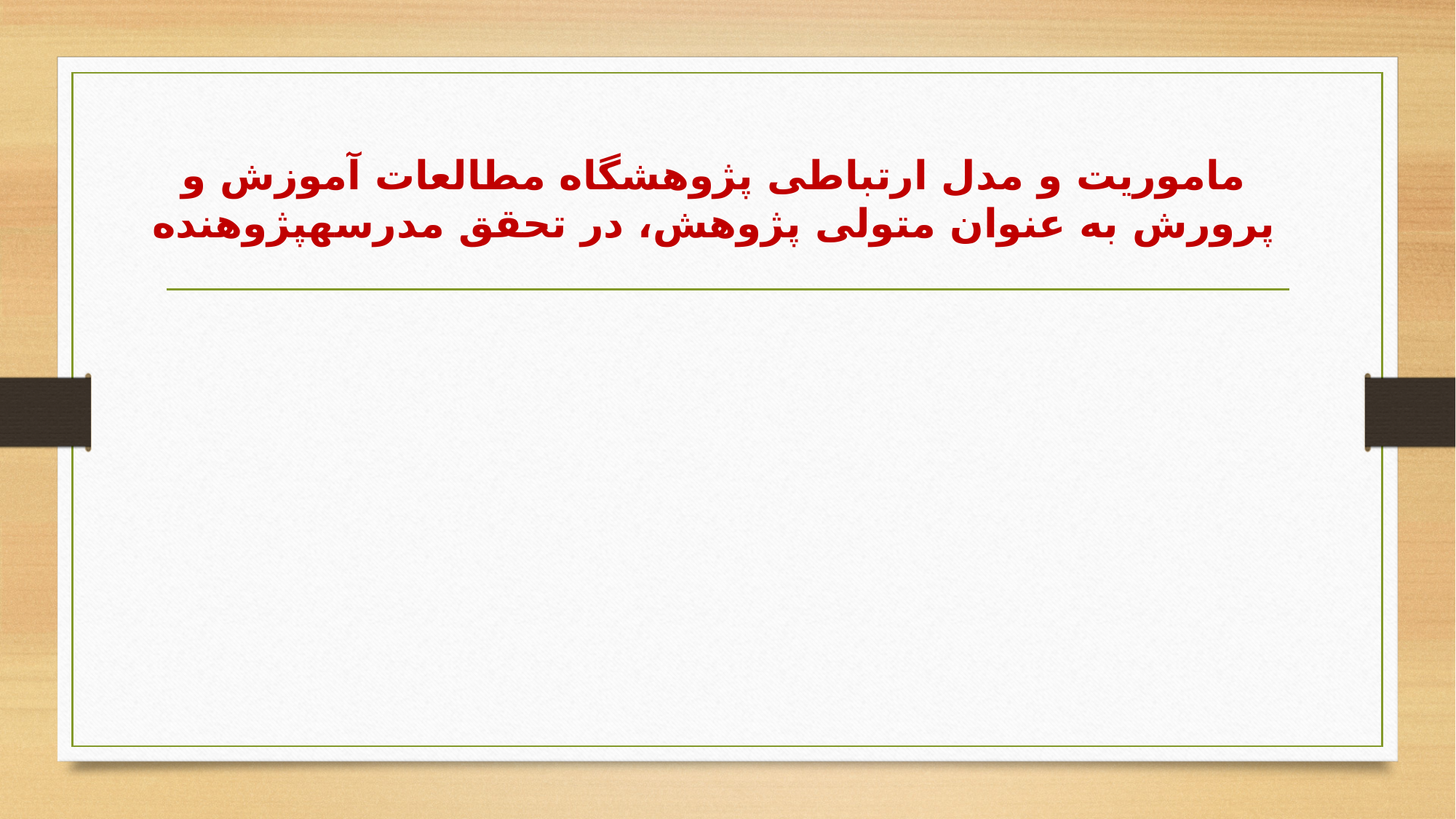

# ماموریت و مدل ارتباطی پژوهشگاه مطالعات آموزش و پرورش به عنوان متولی پژوهش، در تحقق مدرسه­پژوهنده